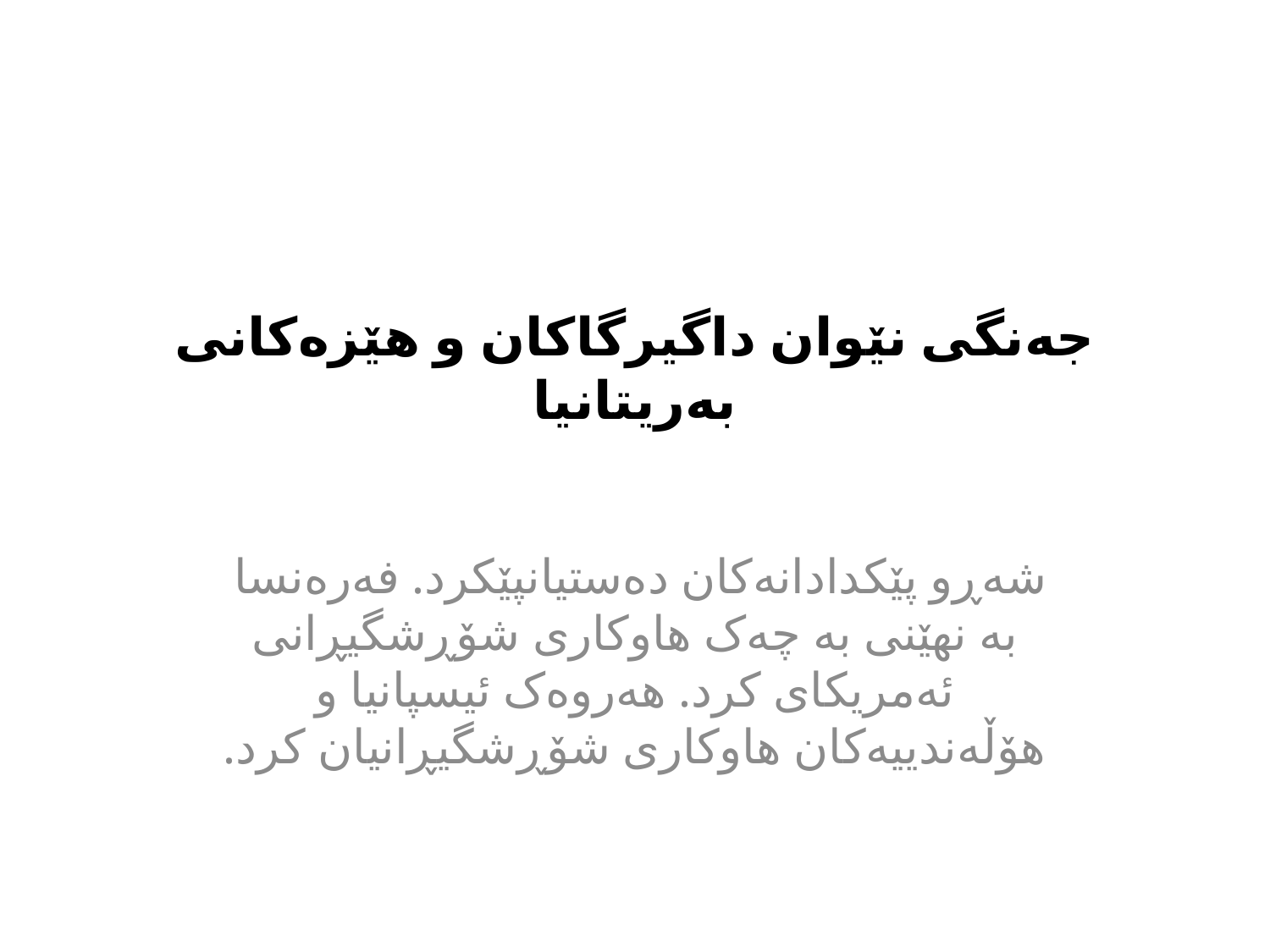

# جەنگی نێوان داگیرگاکان و هێزەکانی بەریتانیا
شەڕو پێکدادانەکان دەستیانپێکرد. فەرەنسا  بە نهێنی بە چەک هاوکاری شۆڕشگیڕانی ئەمریکای کرد. هەروەک ئیسپانیا و هۆڵەندییەکان هاوکاری شۆڕشگیڕانیان کرد.